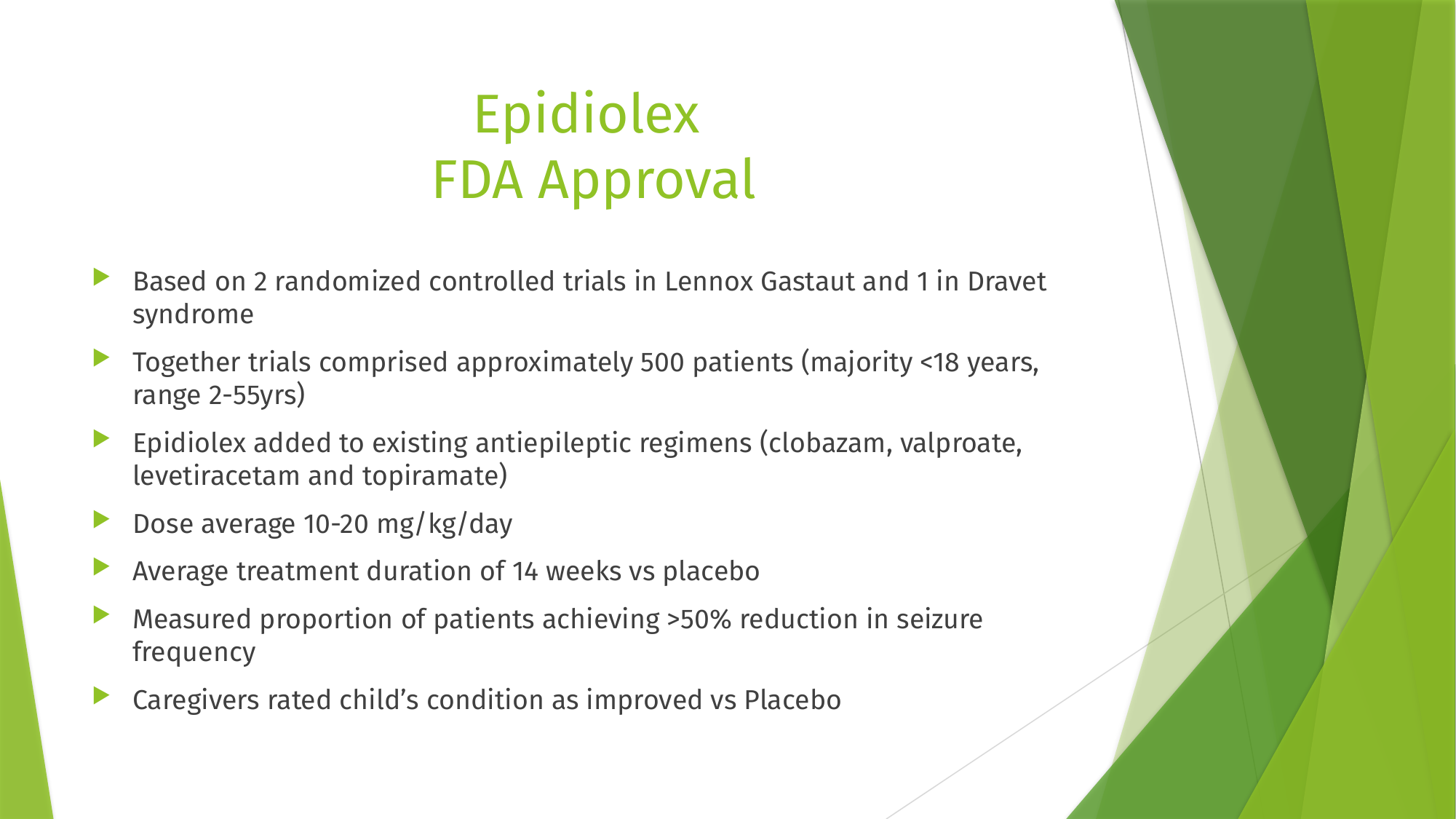

# Epidiolex FDA Approval
Based on 2 randomized controlled trials in Lennox Gastaut and 1 in Dravet syndrome
Together trials comprised approximately 500 patients (majority <18 years, range 2-55yrs)
Epidiolex added to existing antiepileptic regimens (clobazam, valproate, levetiracetam and topiramate)
Dose average 10-20 mg/kg/day
Average treatment duration of 14 weeks vs placebo
Measured proportion of patients achieving >50% reduction in seizure frequency
Caregivers rated child’s condition as improved vs Placebo